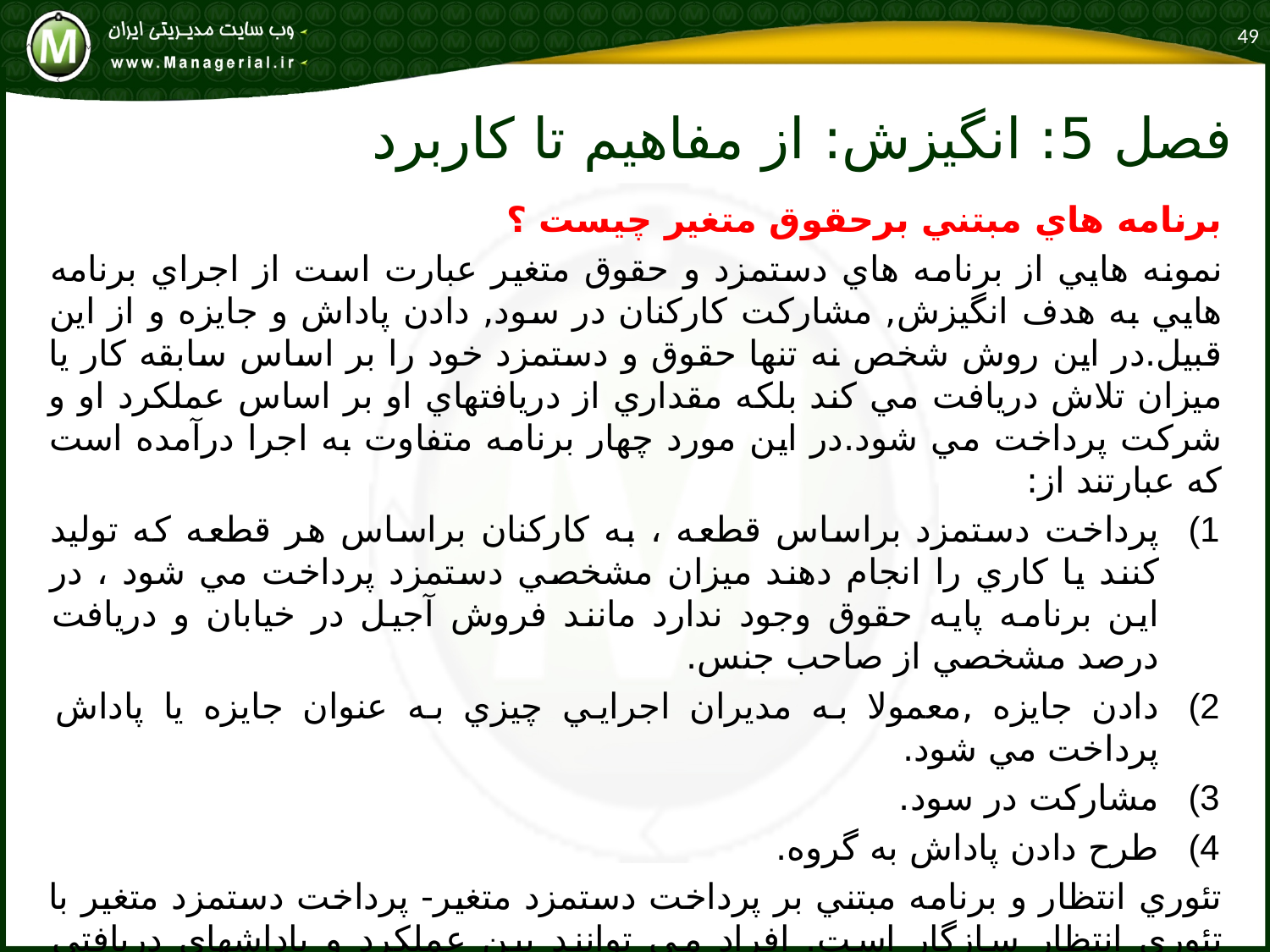

49
# فصل 5: انگيزش: از مفاهيم تا كاربرد
برنامه هاي مبتني برحقوق متغير چيست ؟
نمونه هايي از برنامه هاي دستمزد و حقوق متغير عبارت است از اجراي برنامه هايي به هدف انگيزش, مشاركت كاركنان در سود, دادن پاداش و جايزه و از اين قبيل.در اين روش شخص نه تنها حقوق و دستمزد خود را بر اساس سابقه كار يا ميزان تلاش دريافت مي كند بلكه مقداري از دريافتهاي او بر اساس عملكرد او و شركت پرداخت مي شود.در اين مورد چهار برنامه متفاوت به اجرا درآمده است كه عبارتند از:
پرداخت دستمزد براساس قطعه ، به كاركنان براساس هر قطعه كه توليد كنند يا كاري را انجام دهند ميزان مشخصي دستمزد پرداخت مي شود ، در اين برنامه پايه حقوق وجود ندارد مانند فروش آجيل در خيابان و دريافت درصد مشخصي از صاحب جنس.
دادن جايزه ,معمولا به مديران اجرايي چيزي به عنوان جايزه يا پاداش پرداخت مي شود.
مشاركت در سود.
طرح دادن پاداش به گروه.
تئوري انتظار و برنامه مبتني بر پرداخت دستمزد متغير- پرداخت دستمزد متغير با تئوري انتظار سازگار است. افراد مي توانند بين عملكرد و پاداشهاي دريافتي رابطه اي برقرار كنند.
برنامه پرداخت بر اساس مهارت چيست ؟
پرداخت براساس مهارت شيوه ديگري از پرداخت دستمزد براساس نوع كار است. به جای اینکه